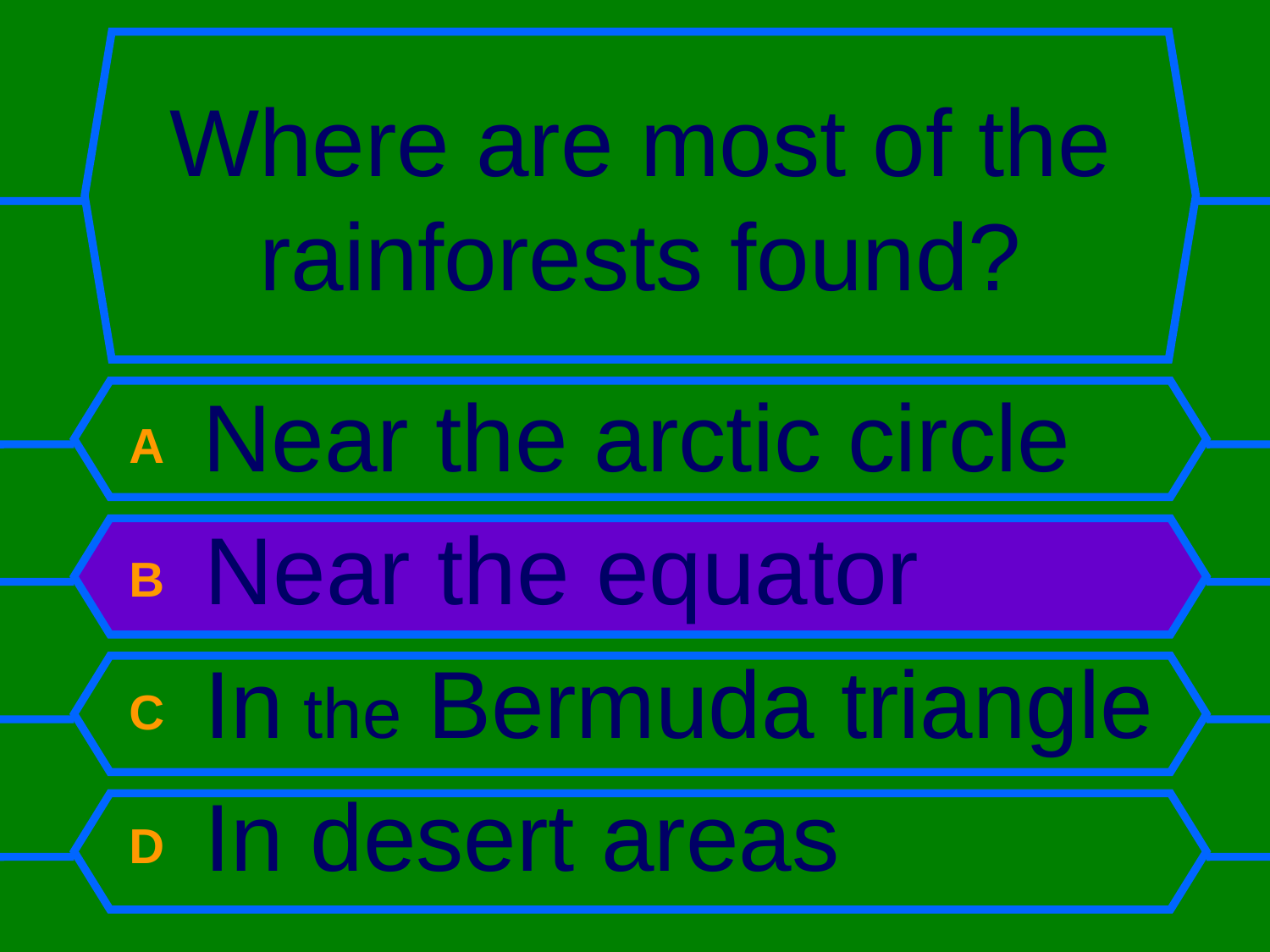

# Where are most of the rainforests found?

A  Near the arctic circle
B  Near the equator
C  In the Bermuda triangle
D  In desert areas